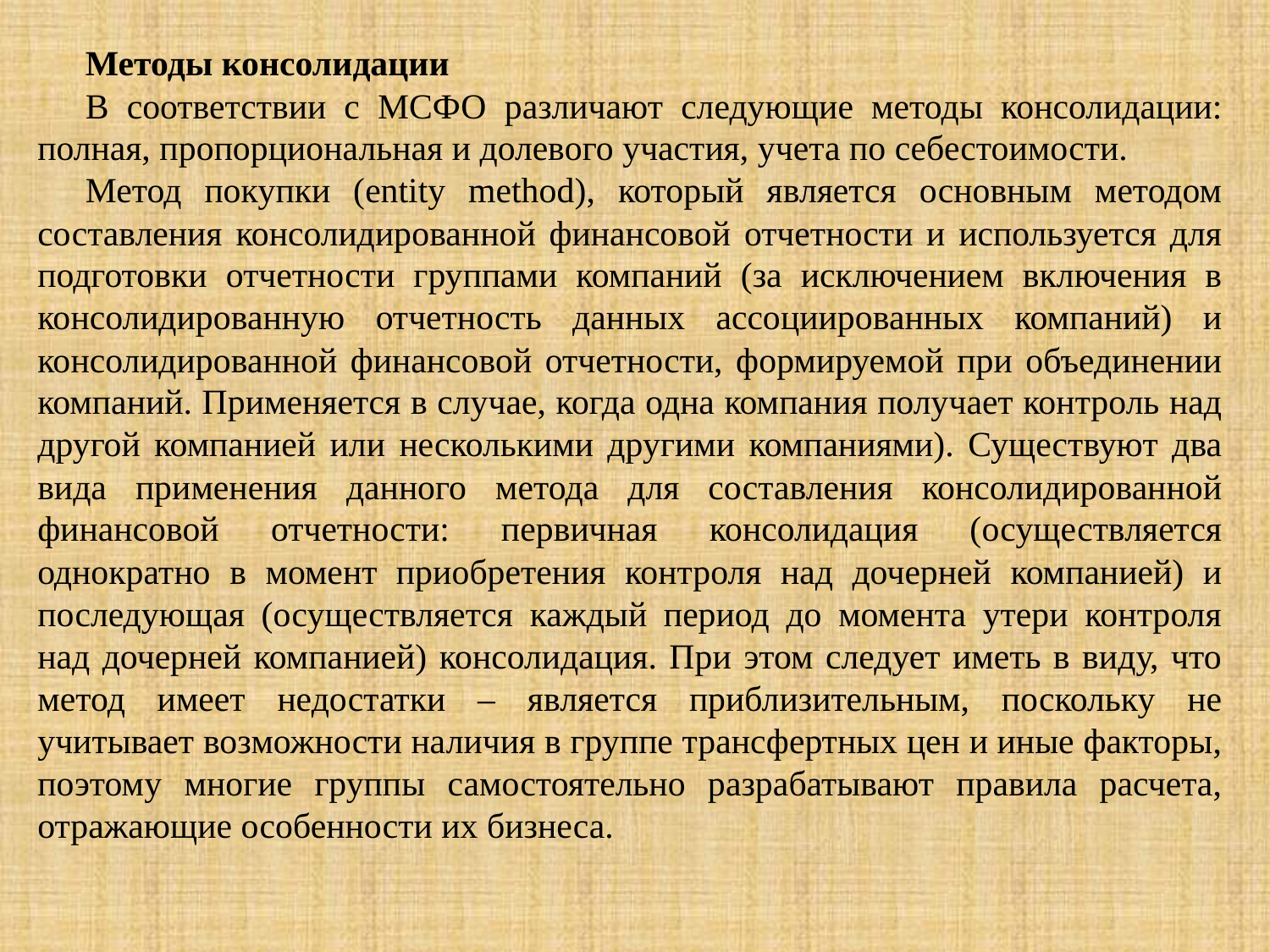

Методы консолидации
В соответствии с МСФО различают следующие методы консолидации: полная, пропорциональная и долевого участия, учета по себестоимости.
Метод покупки (entity method), который является основным методом составления консолидированной финансовой отчетности и используется для подготовки отчетности группами компаний (за исключением включения в консолидированную отчетность данных ассоциированных компаний) и консолидированной финансовой отчетности, формируемой при объединении компаний. Применяется в случае, когда одна компания получает контроль над другой компанией или несколькими другими компаниями). Существуют два вида применения данного метода для составления консолидированной финансовой отчетности: первичная консолидация (осуществляется однократно в момент приобретения контроля над дочерней компанией) и последующая (осуществляется каждый период до момента утери контроля над дочерней компанией) консолидация. При этом следует иметь в виду, что метод имеет недостатки – является приблизительным, поскольку не учитывает возможности наличия в группе трансфертных цен и иные факторы, поэтому многие группы самостоятельно разрабатывают правила расчета, отражающие особенности их бизнеса.